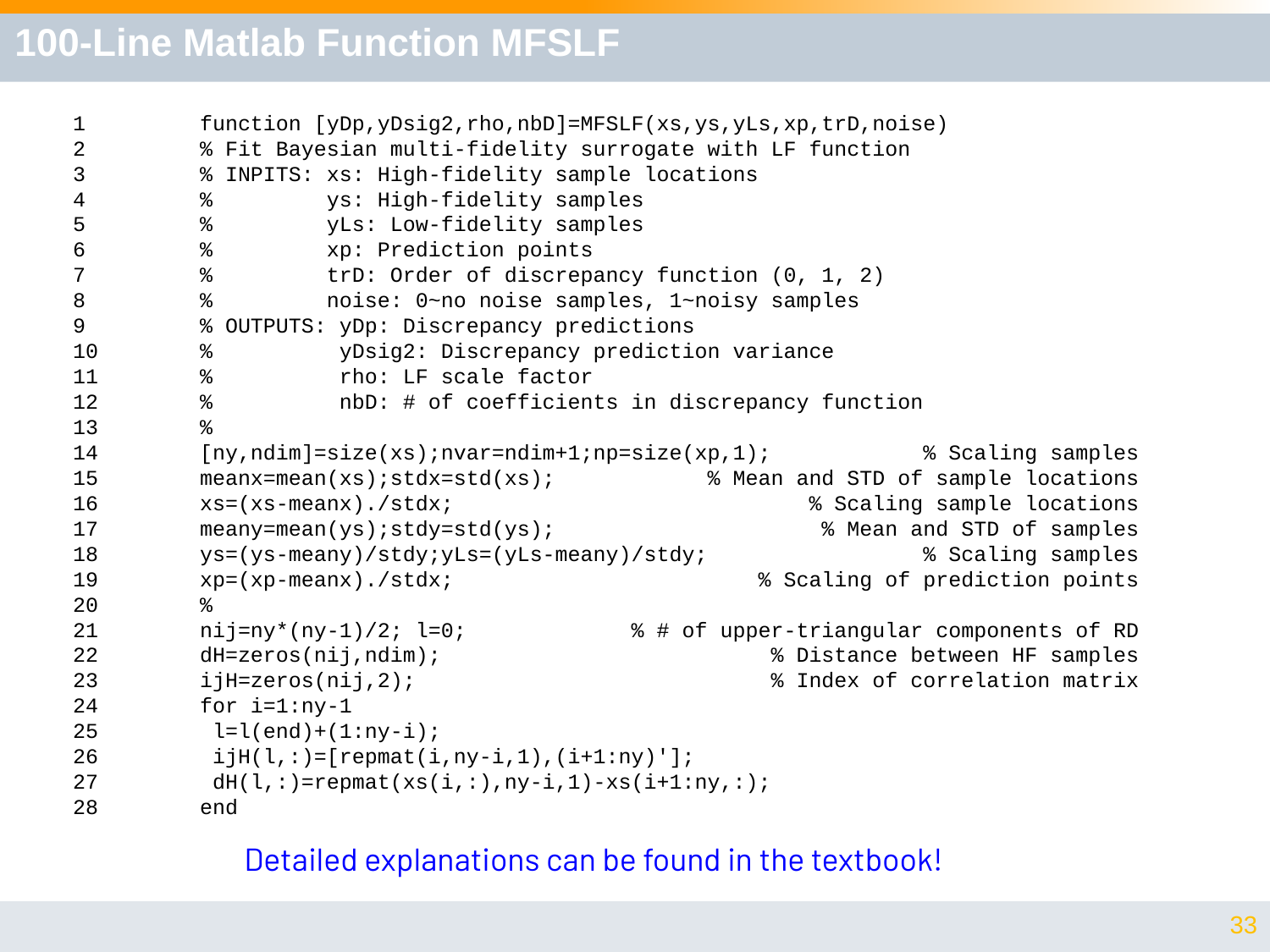

# 100-Line Matlab Function MFSLF
1	function [yDp,yDsig2,rho,nbD]=MFSLF(xs,ys,yLs,xp,trD,noise)
2	% Fit Bayesian multi-fidelity surrogate with LF function
3	% INPITS: xs: High-fidelity sample locations
4	%         ys: High-fidelity samples
5	%         yLs: Low-fidelity samples
6	%         xp: Prediction points
7	%         trD: Order of discrepancy function (0, 1, 2)
8	%         noise: 0~no noise samples, 1~noisy samples
9	% OUTPUTS: yDp: Discrepancy predictions
10	%          yDsig2: Discrepancy prediction variance
11	%          rho: LF scale factor
12	%          nbD: # of coefficients in discrepancy function
13	%
14	[ny,ndim]=size(xs);nvar=ndim+1;np=size(xp,1);            % Scaling samples
15	meanx=mean(xs);stdx=std(xs);            % Mean and STD of sample locations
16	xs=(xs-meanx)./stdx;                            % Scaling sample locations
17	meany=mean(ys);stdy=std(ys);                     % Mean and STD of samples
18	ys=(ys-meany)/stdy;yLs=(yLs-meany)/stdy;                 % Scaling samples
19	xp=(xp-meanx)./stdx;                        % Scaling of prediction points
20	%
21	nij=ny*(ny-1)/2; l=0;             % # of upper-triangular components of RD
22	dH=zeros(nij,ndim);                          % Distance between HF samples
23	ijH=zeros(nij,2);                            % Index of correlation matrix
24	for i=1:ny-1
25	 l=l(end)+(1:ny-i);
26	 ijH(l,:)=[repmat(i,ny-i,1),(i+1:ny)'];
27	 dH(l,:)=repmat(xs(i,:),ny-i,1)-xs(i+1:ny,:);
28	end
Detailed explanations can be found in the textbook!